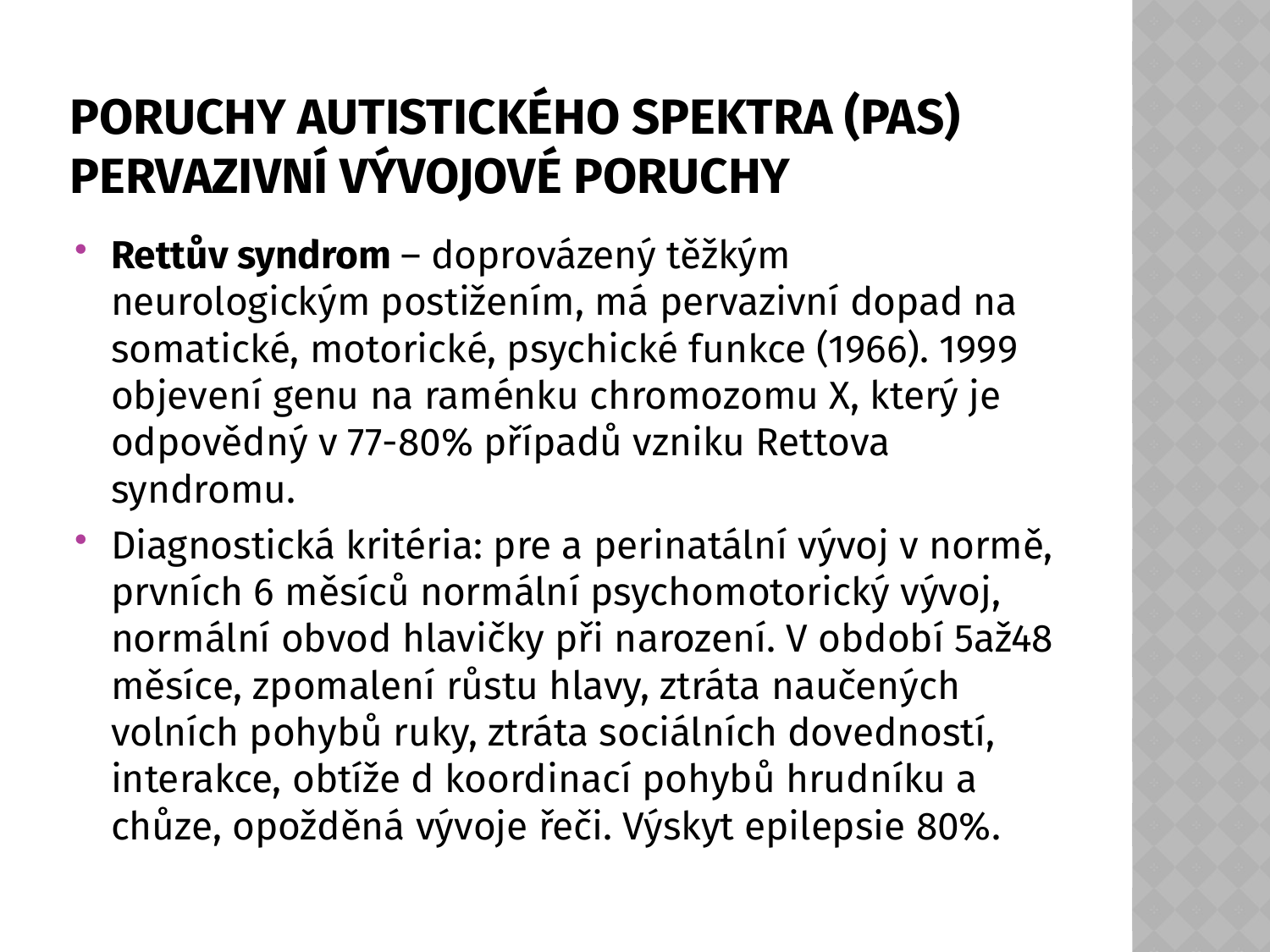

# Poruchy autistického spektra (PAS) Pervazivní vývojové poruchy
Rettův syndrom – doprovázený těžkým neurologickým postižením, má pervazivní dopad na somatické, motorické, psychické funkce (1966). 1999 objevení genu na raménku chromozomu X, který je odpovědný v 77-80% případů vzniku Rettova syndromu.
Diagnostická kritéria: pre a perinatální vývoj v normě, prvních 6 měsíců normální psychomotorický vývoj, normální obvod hlavičky při narození. V období 5až48 měsíce, zpomalení růstu hlavy, ztráta naučených volních pohybů ruky, ztráta sociálních dovedností, interakce, obtíže d koordinací pohybů hrudníku a chůze, opožděná vývoje řeči. Výskyt epilepsie 80%.